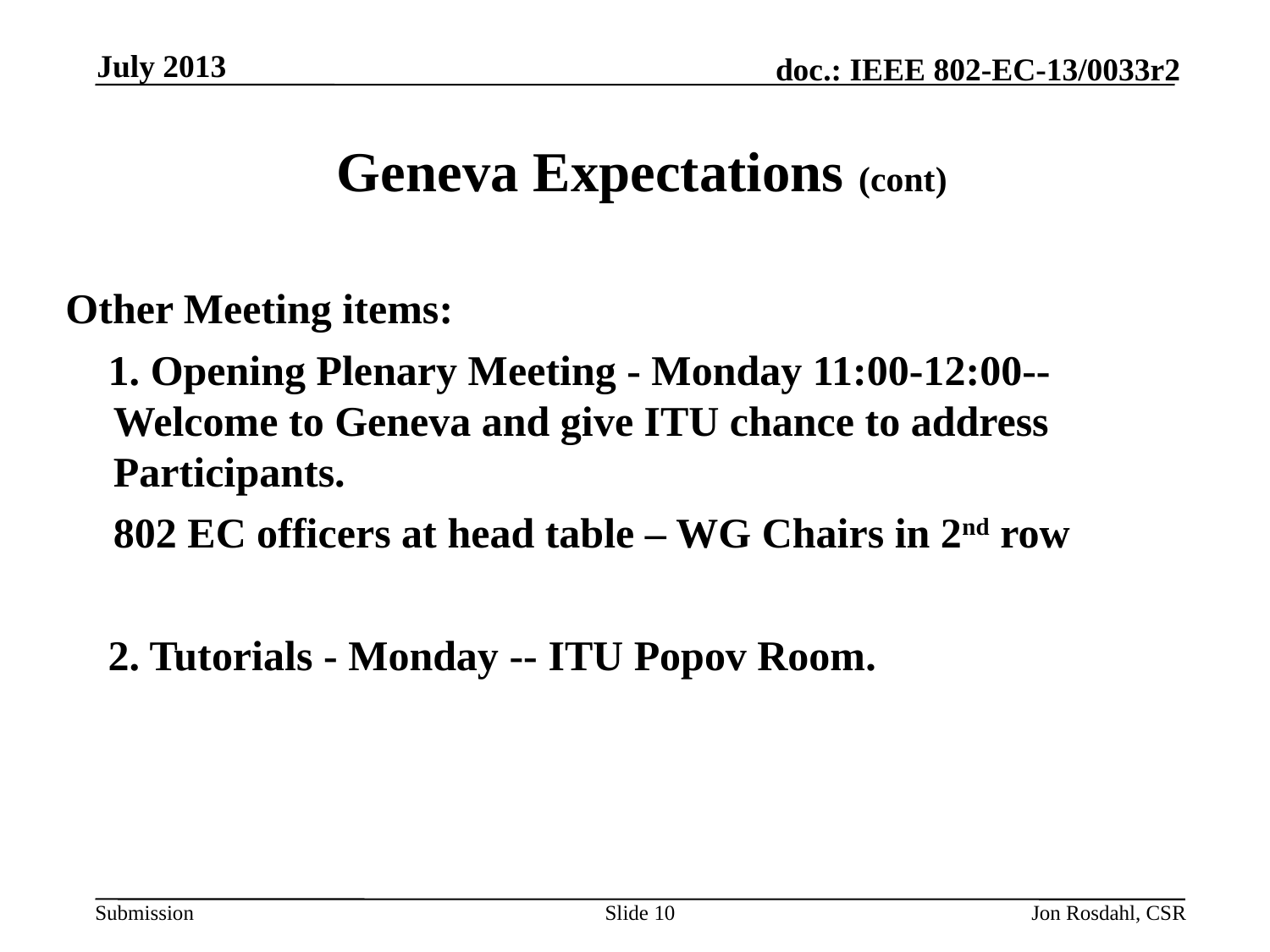

July 2013
# Geneva Expectations (cont)
Other Meeting items:
    1. Opening Plenary Meeting ‐ Monday 11:00-12:00‐‐ Welcome to Geneva and give ITU chance to address Participants.
	802 EC officers at head table – WG Chairs in 2nd row

    2. Tutorials ‐ Monday ‐‐ ITU Popov Room.

Slide 10
Jon Rosdahl, CSR